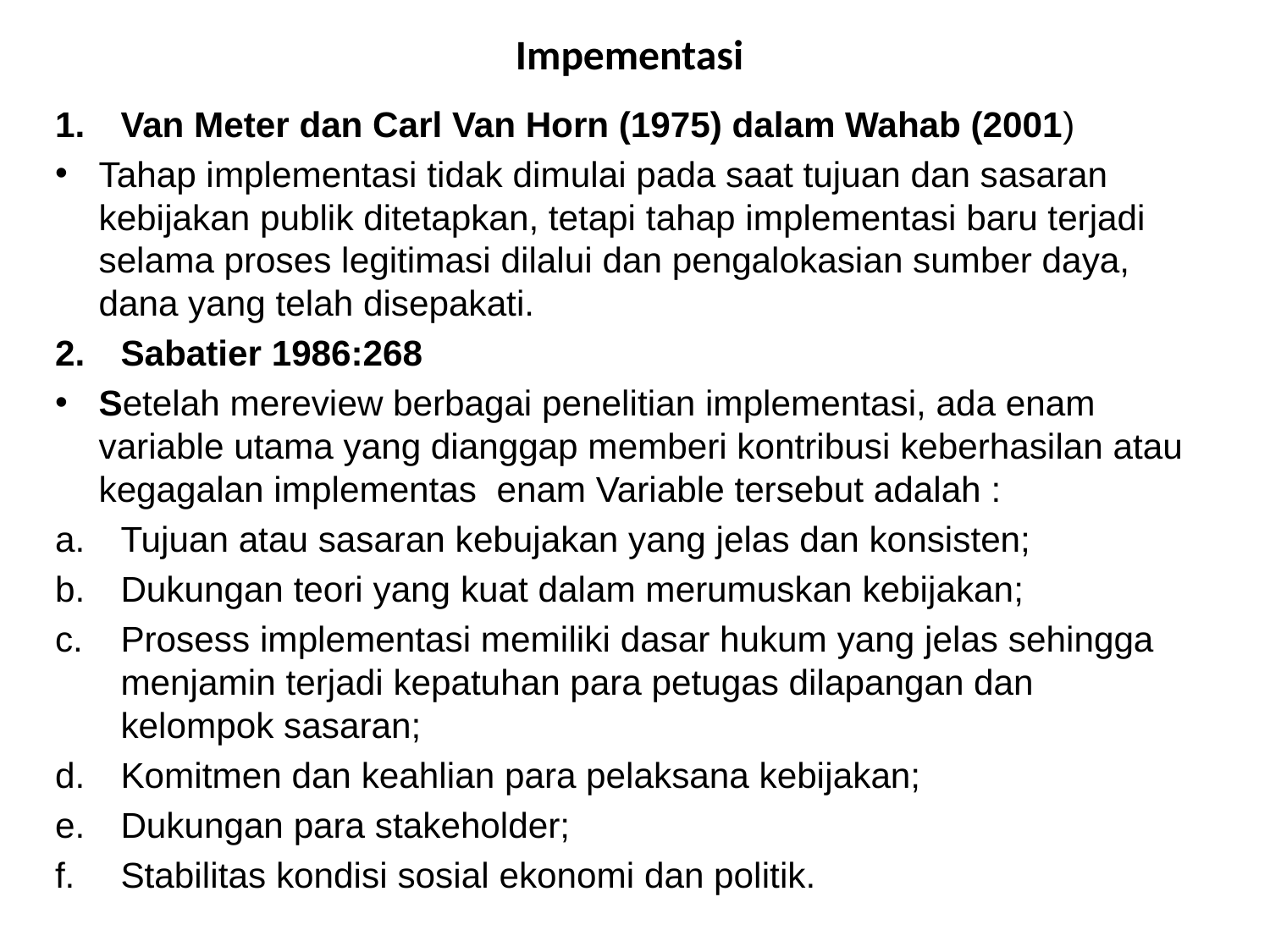

# Impementasi
Van Meter dan Carl Van Horn (1975) dalam Wahab (2001)
Tahap implementasi tidak dimulai pada saat tujuan dan sasaran kebijakan publik ditetapkan, tetapi tahap implementasi baru terjadi selama proses legitimasi dilalui dan pengalokasian sumber daya, dana yang telah disepakati.
Sabatier 1986:268
Setelah mereview berbagai penelitian implementasi, ada enam variable utama yang dianggap memberi kontribusi keberhasilan atau kegagalan implementas  enam Variable tersebut adalah :
Tujuan atau sasaran kebujakan yang jelas dan konsisten;
Dukungan teori yang kuat dalam merumuskan kebijakan;
Prosess implementasi memiliki dasar hukum yang jelas sehingga menjamin terjadi kepatuhan para petugas dilapangan dan kelompok sasaran;
Komitmen dan keahlian para pelaksana kebijakan;
Dukungan para stakeholder;
Stabilitas kondisi sosial ekonomi dan politik.